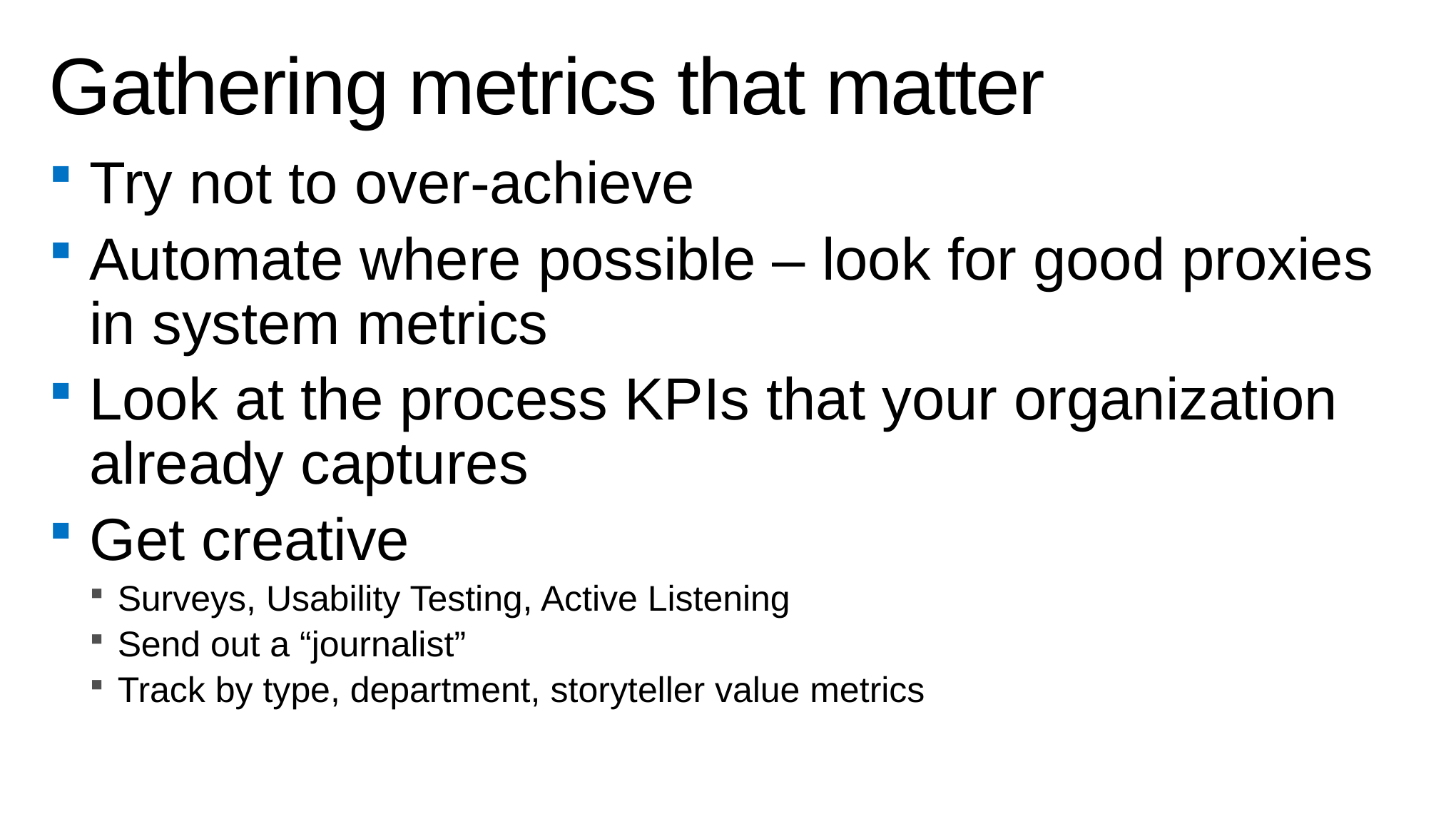

# Gathering metrics that matter
Try not to over-achieve
Automate where possible – look for good proxies in system metrics
Look at the process KPIs that your organization already captures
Get creative
Surveys, Usability Testing, Active Listening
Send out a “journalist”
Track by type, department, storyteller value metrics